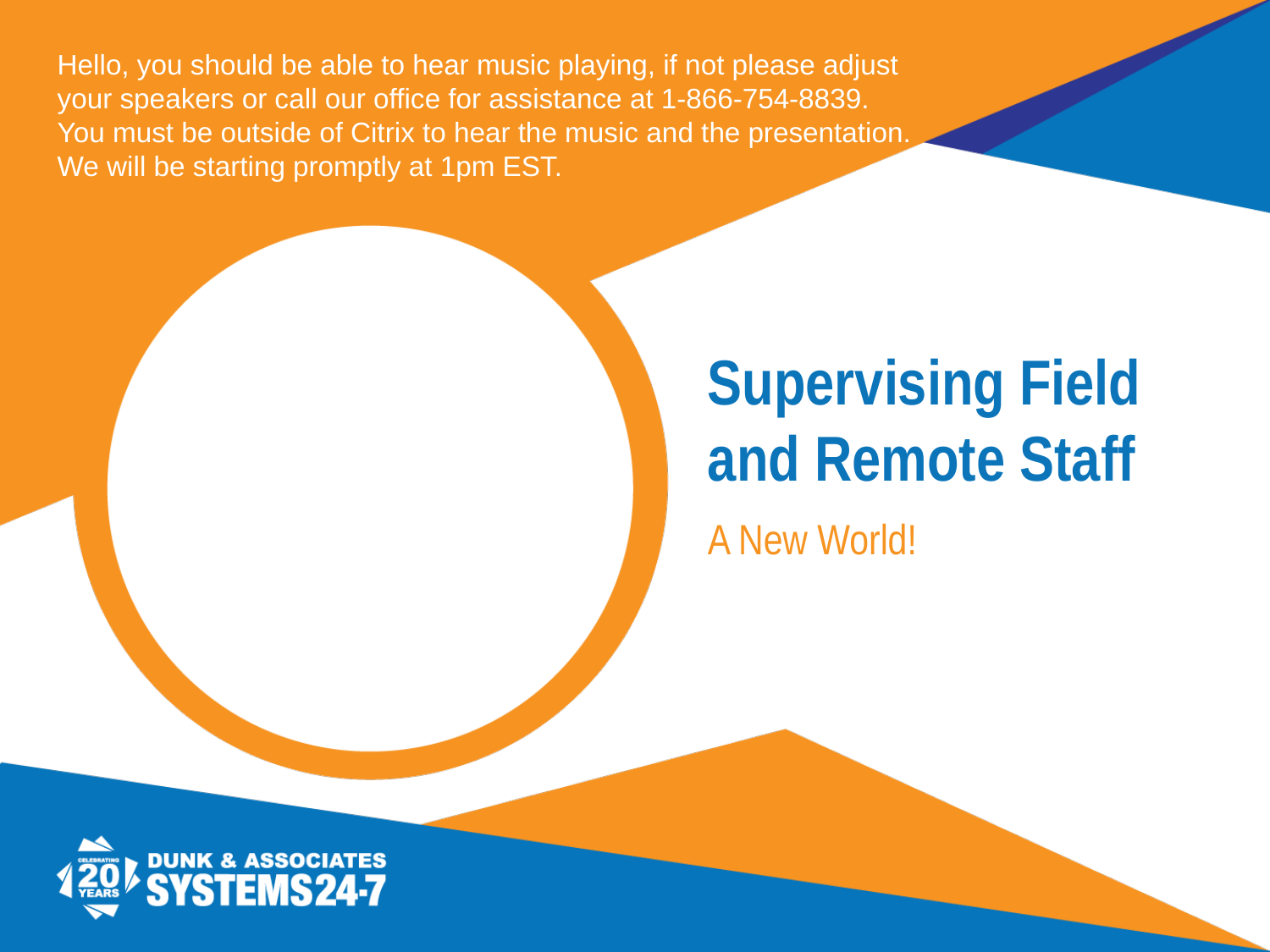

Hello, you should be able to hear music playing, if not please adjust your speakers or call our office for assistance at 1-866-754-8839. You must be outside of Citrix to hear the music and the presentation. We will be starting promptly at 1pm EST.
# Supervising Field and Remote Staff
A New World!